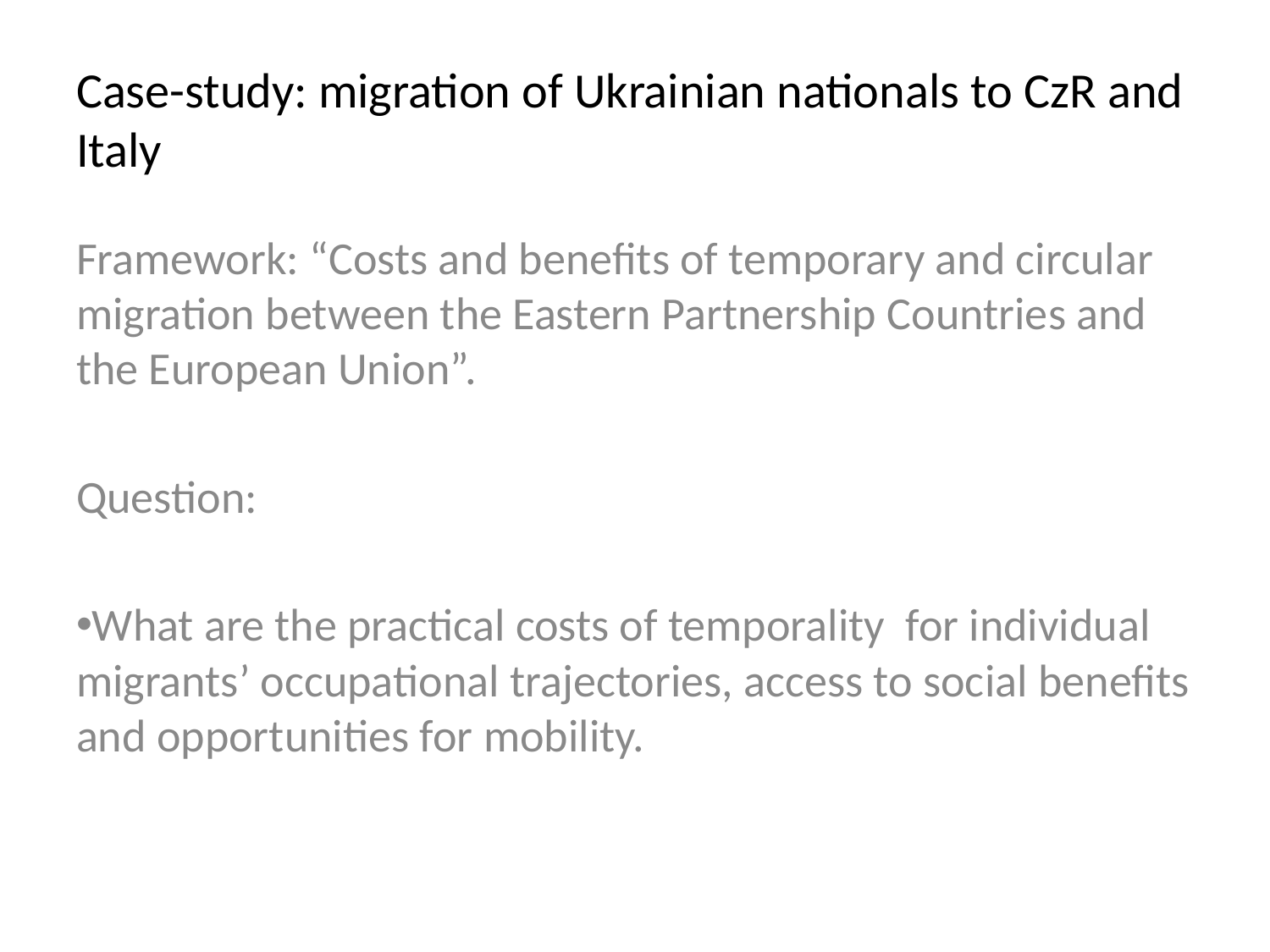

# Case-study: migration of Ukrainian nationals to CzR and Italy
Framework: “Costs and benefits of temporary and circular migration between the Eastern Partnership Countries and the European Union”.

Question:

What are the practical costs of temporality  for individual migrants’ occupational trajectories, access to social benefits and opportunities for mobility.